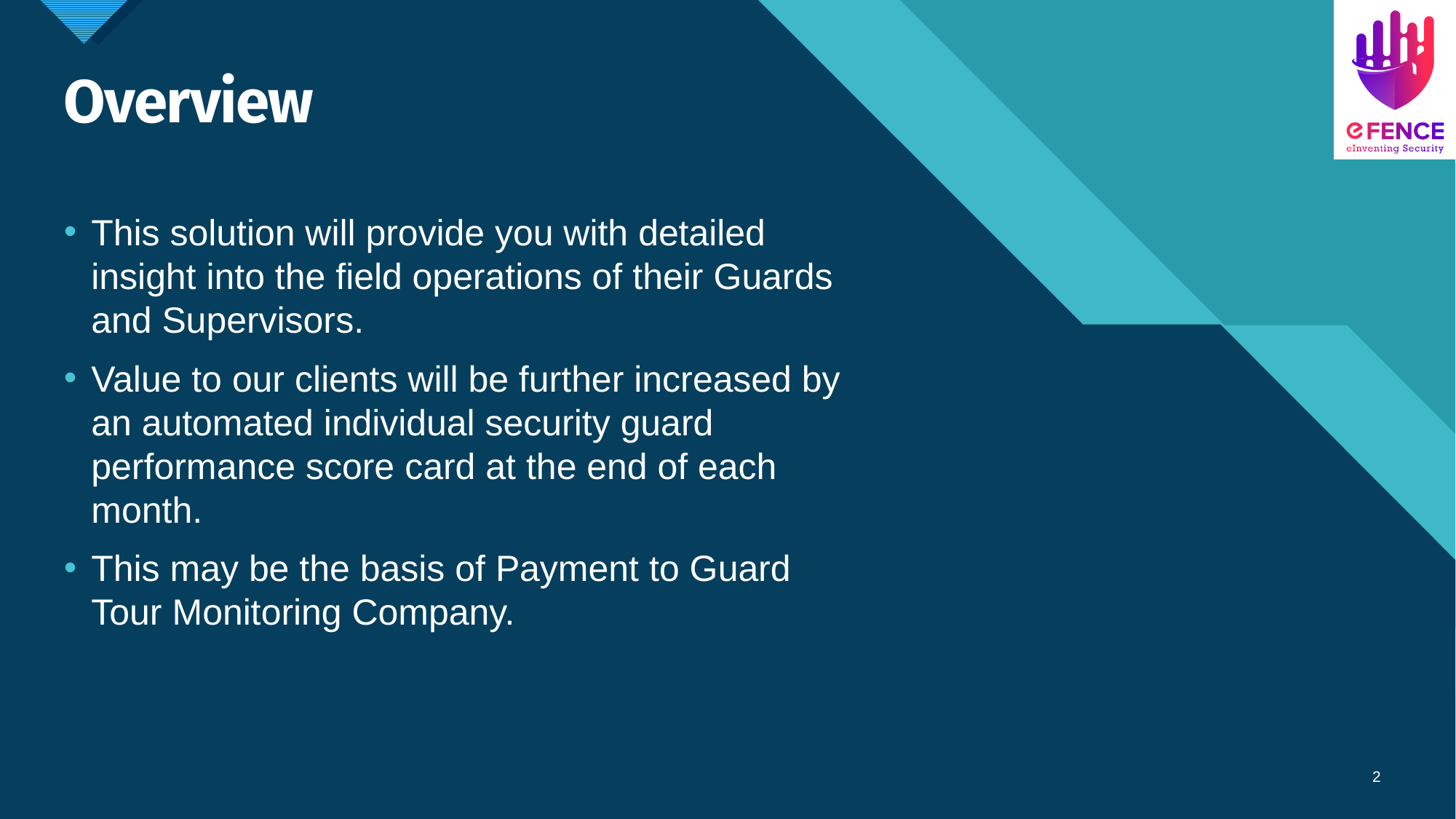

# Overview
This solution will provide you with detailed insight into the field operations of their Guards and Supervisors.
Value to our clients will be further increased by an automated individual security guard performance score card at the end of each month.
This may be the basis of Payment to Guard Tour Monitoring Company.
2